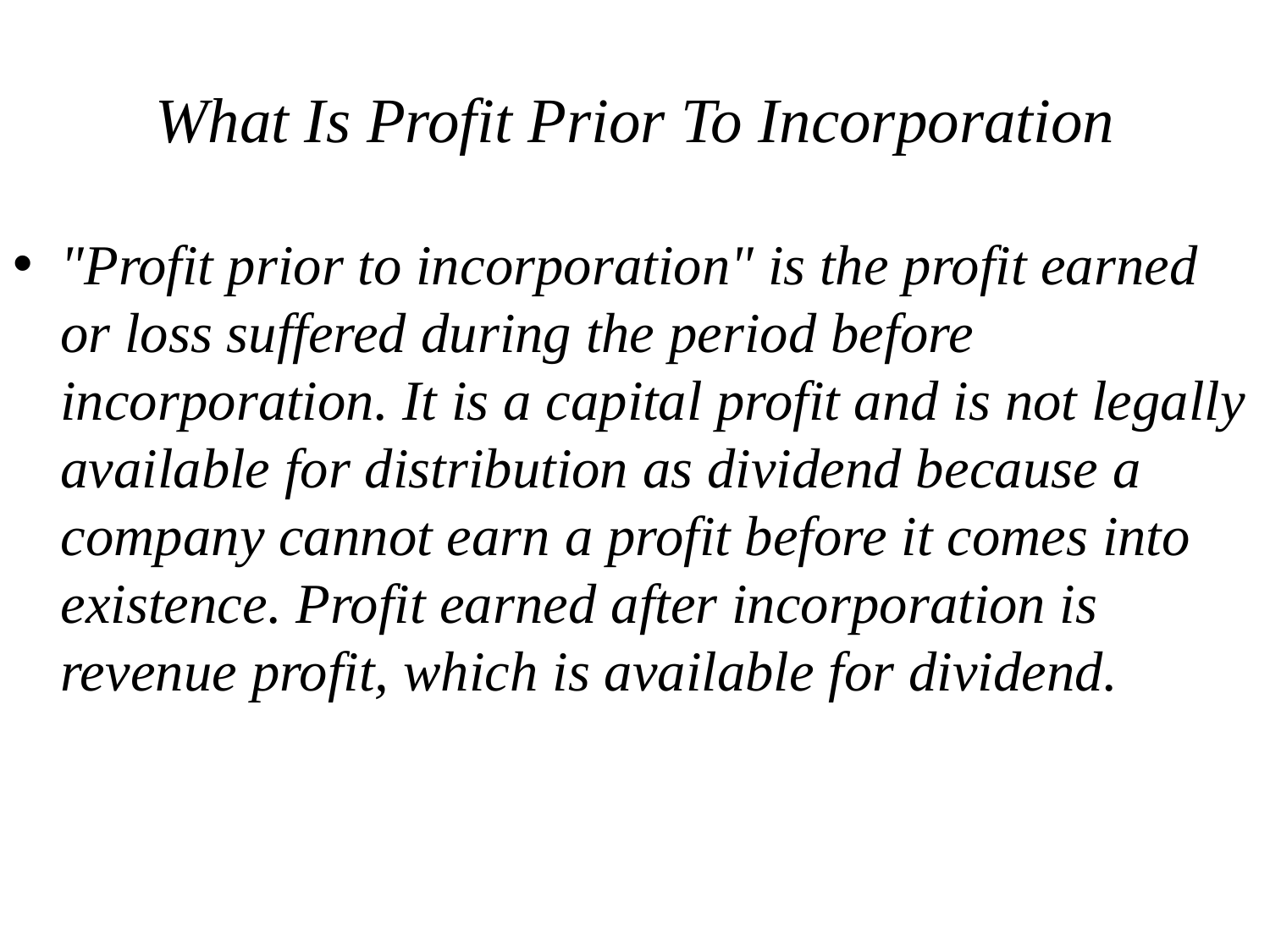

# What Is Profit Prior To Incorporation
"Profit prior to incorporation" is the profit earned or loss suffered during the period before incorporation. It is a capital profit and is not legally available for distribution as dividend because a company cannot earn a profit before it comes into existence. Profit earned after incorporation is revenue profit, which is available for dividend.